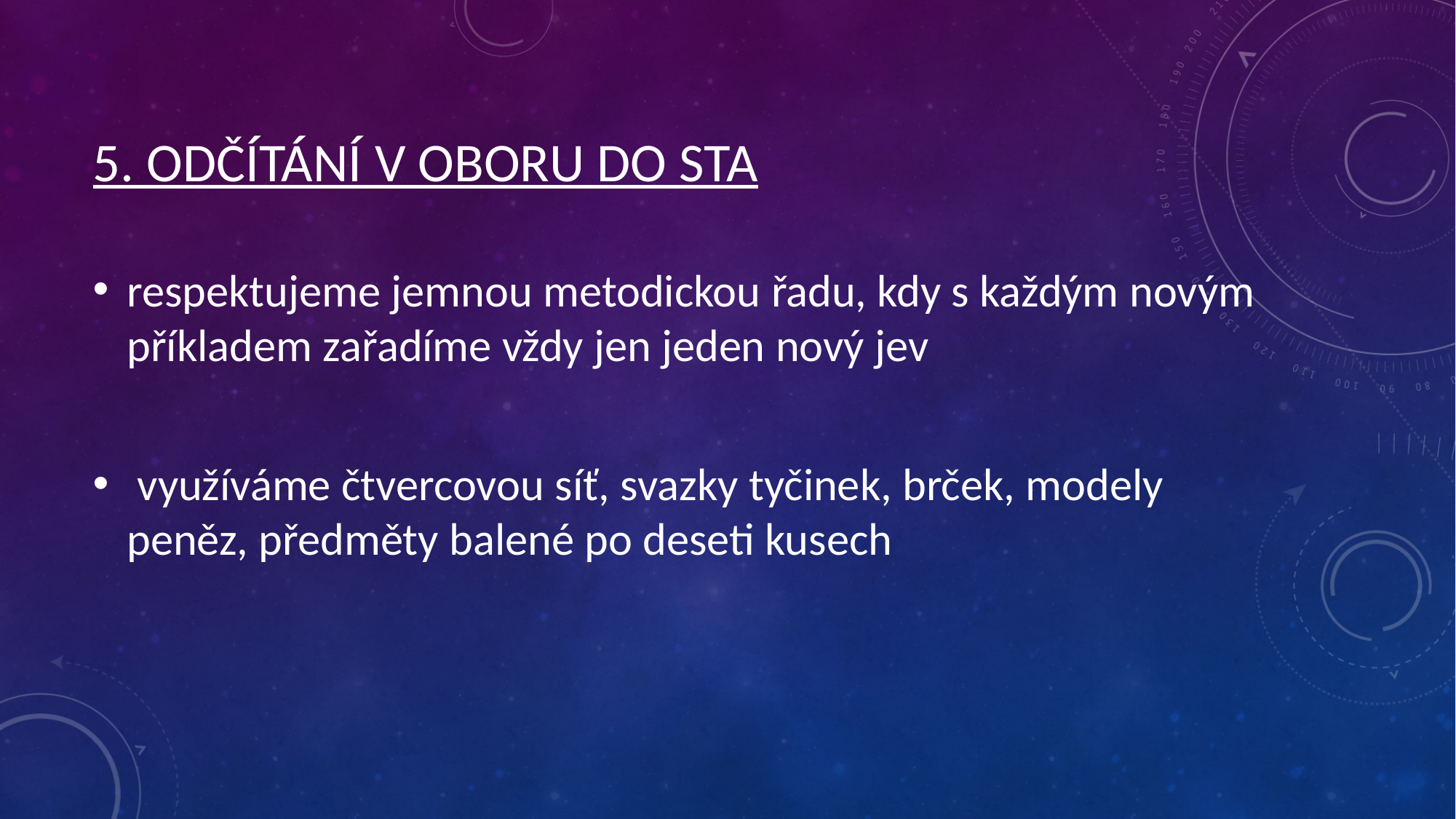

# 5. Odčítání v oboru do sta
respektujeme jemnou metodickou řadu, kdy s každým novým příkladem zařadíme vždy jen jeden nový jev

 využíváme čtvercovou síť, svazky tyčinek, brček, modely peněz, předměty balené po deseti kusech